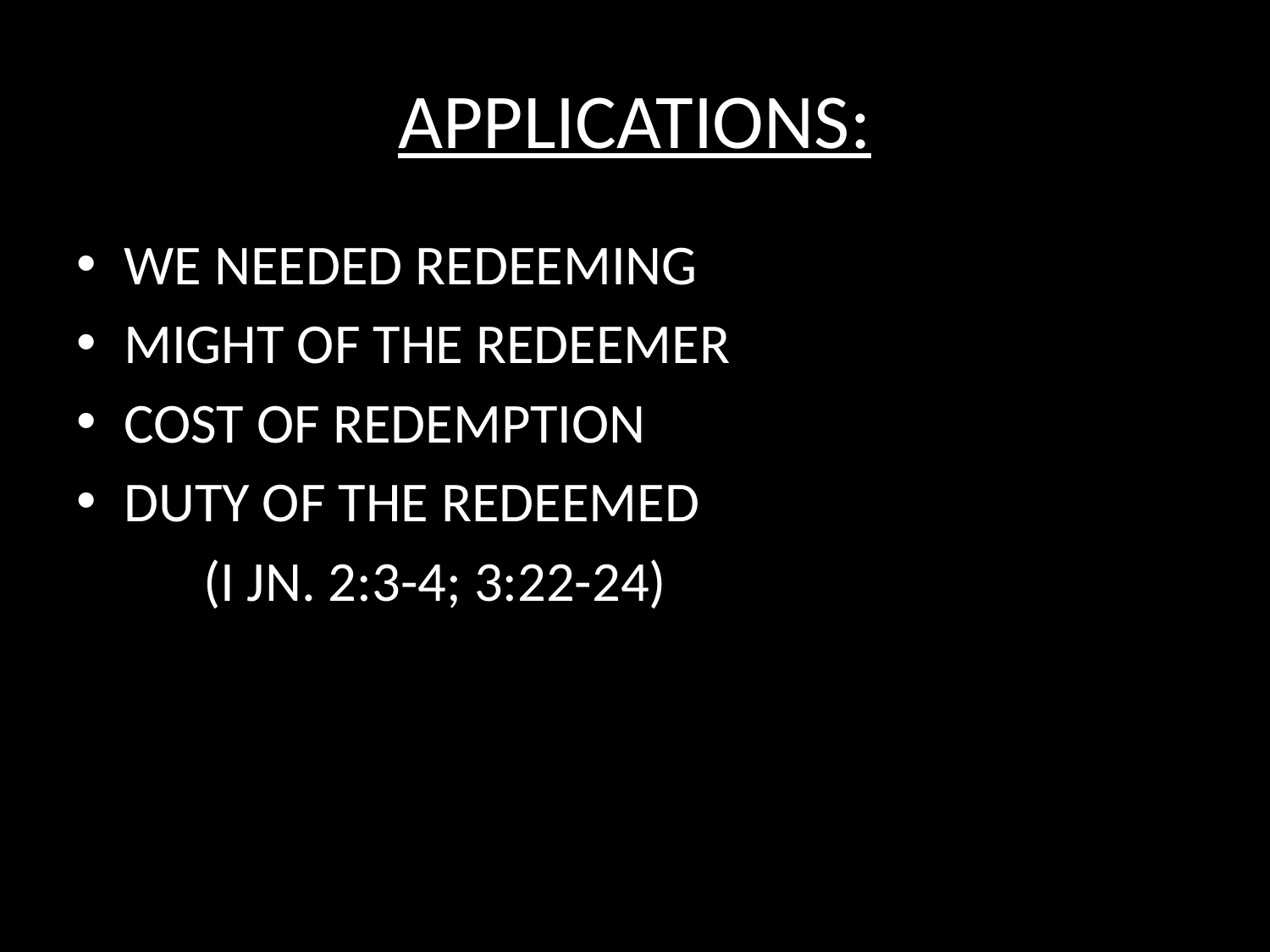

# APPLICATIONS:
WE NEEDED REDEEMING
MIGHT OF THE REDEEMER
COST OF REDEMPTION
DUTY OF THE REDEEMED
	(I JN. 2:3-4; 3:22-24)